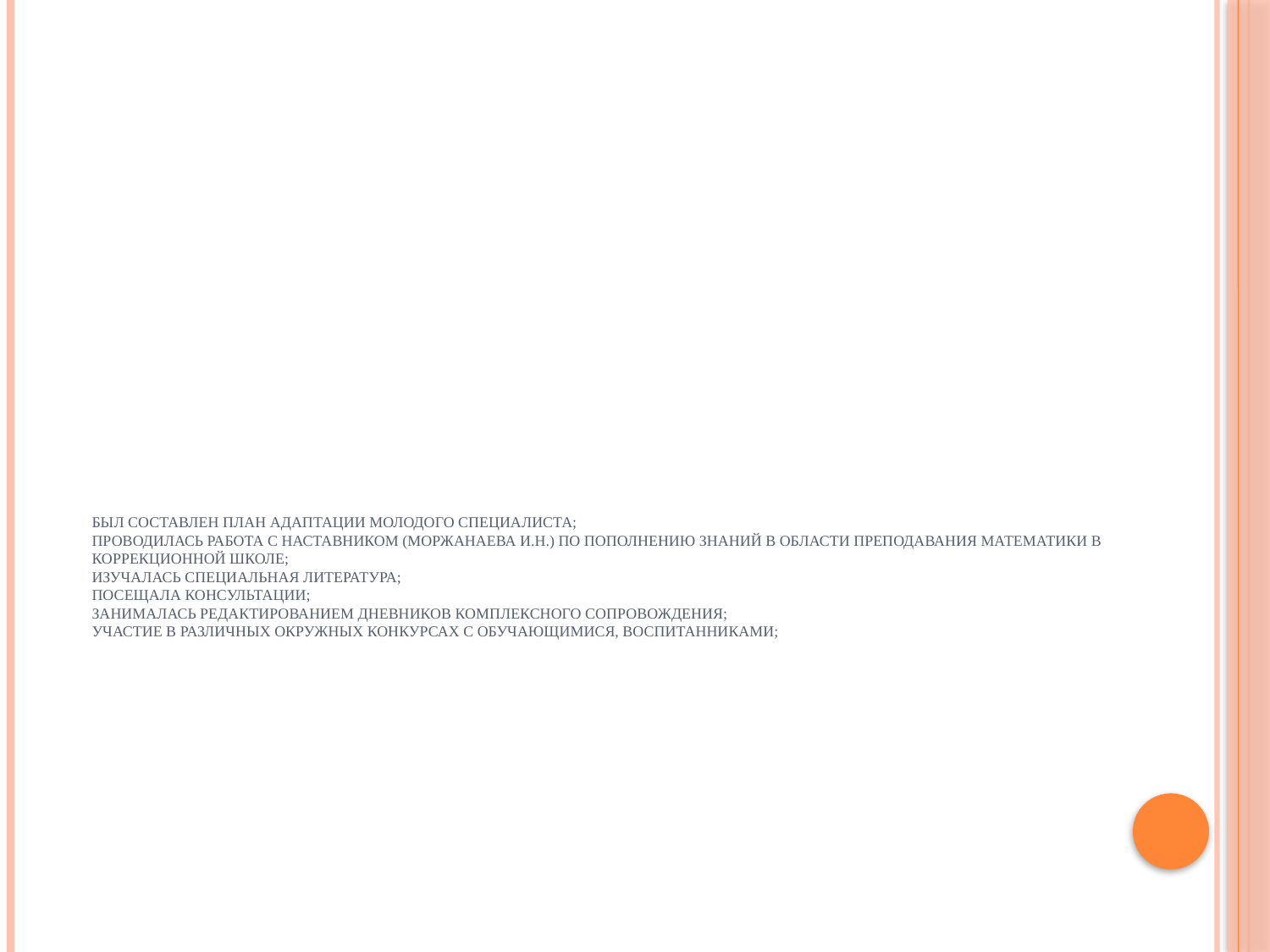

# Был составлен план адаптации молодого специалиста; Проводилась работа с наставником (Моржанаева И.Н.) по пополнению знаний в области преподавания математики в коррекционной школе; Изучалась специальная литература; Посещала консультации; Занималась редактированием дневников комплексного сопровождения; Участие в различных окружных конкурсах с обучающимися, воспитанниками;